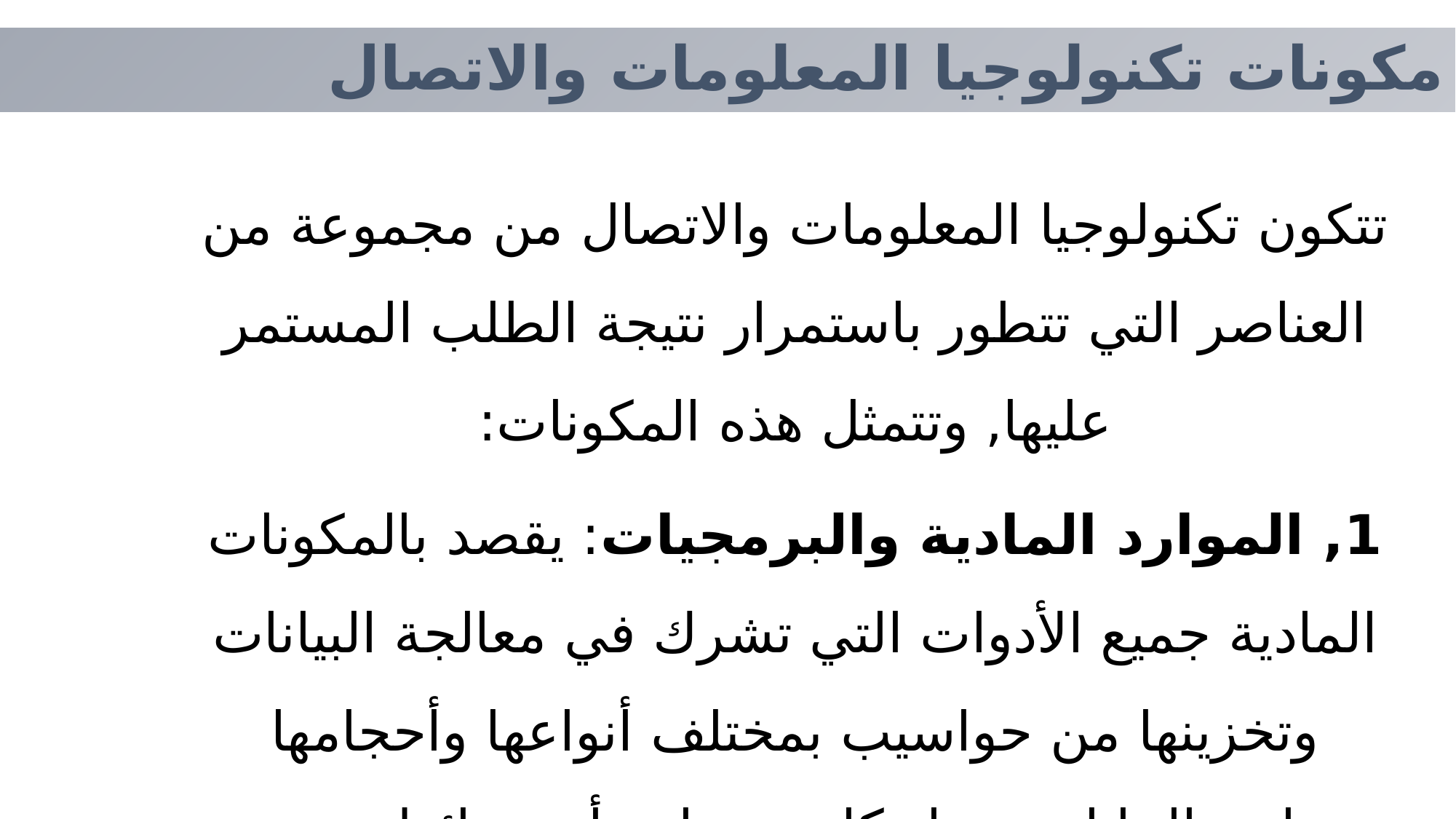

مكونات تكنولوجيا المعلومات والاتصال
تتكون تكنولوجيا المعلومات والاتصال من مجموعة من العناصر التي تتطور باستمرار نتيجة الطلب المستمر عليها, وتتمثل هذه المكونات:
1, الموارد المادية والبرمجيات: يقصد بالمكونات المادية جميع الأدوات التي تشرك في معالجة البيانات وتخزينها من حواسيب بمختلف أنواعها وأحجامها ومخازن البيانات سواء كانت خوادم أو وسائط متعددة.